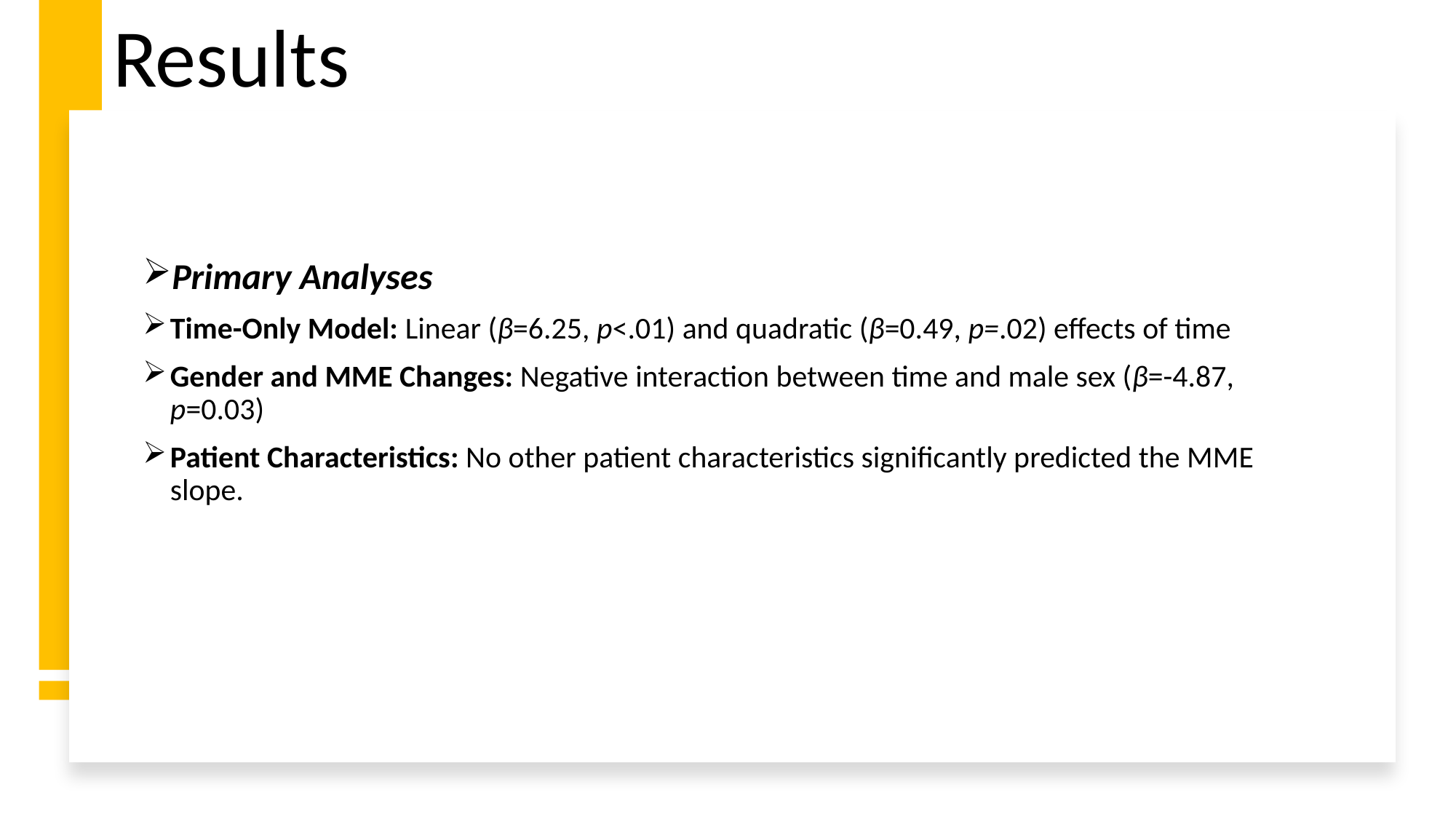

# Results

Primary Analyses
Time-Only Model: Linear (β=6.25, p<.01) and quadratic (β=0.49, p=.02) effects of time
Gender and MME Changes: Negative interaction between time and male sex (β=-4.87, p=0.03)
Patient Characteristics: No other patient characteristics significantly predicted the MME slope.